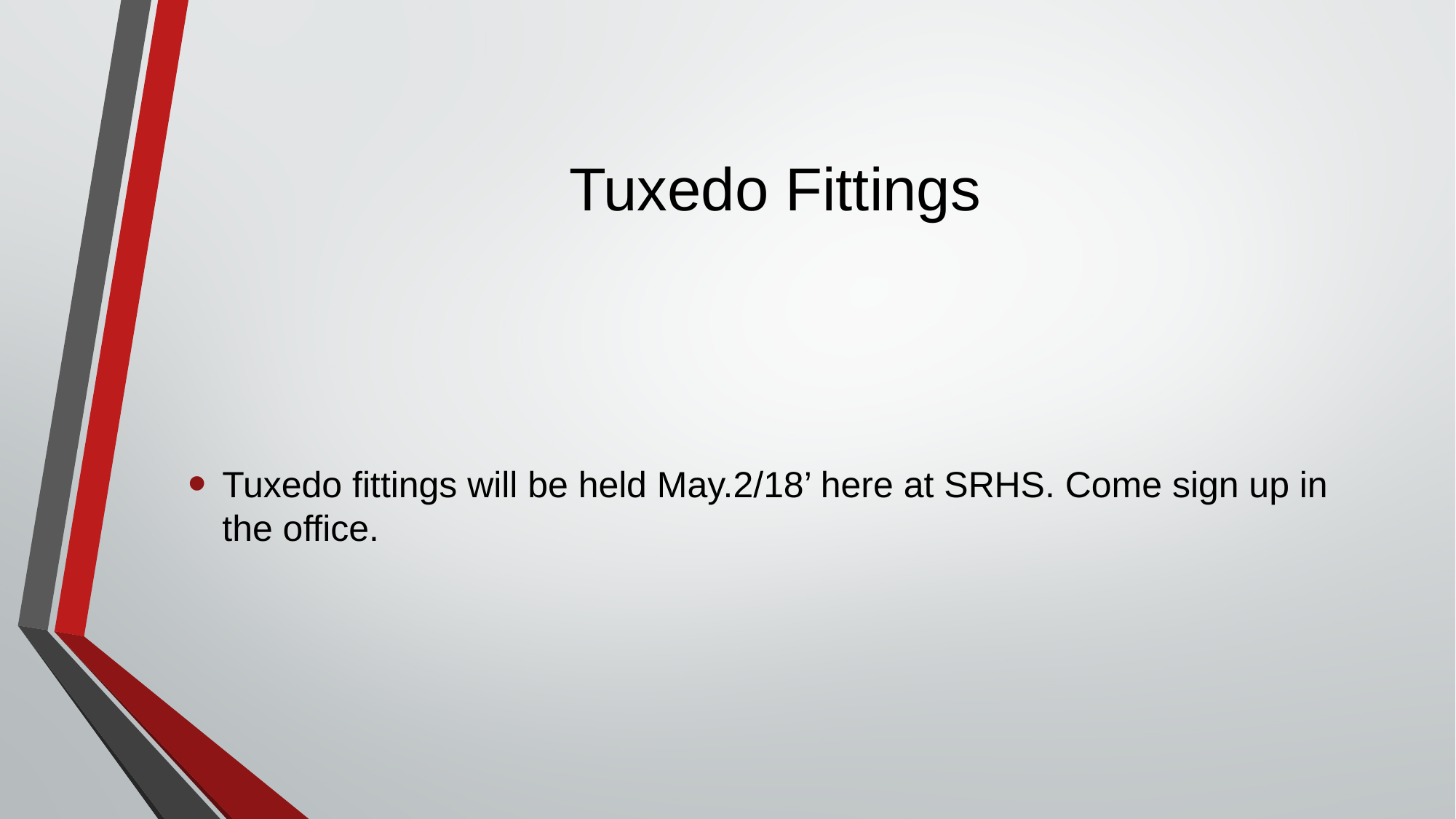

# Tuxedo Fittings
Tuxedo fittings will be held May.2/18’ here at SRHS. Come sign up in the office.